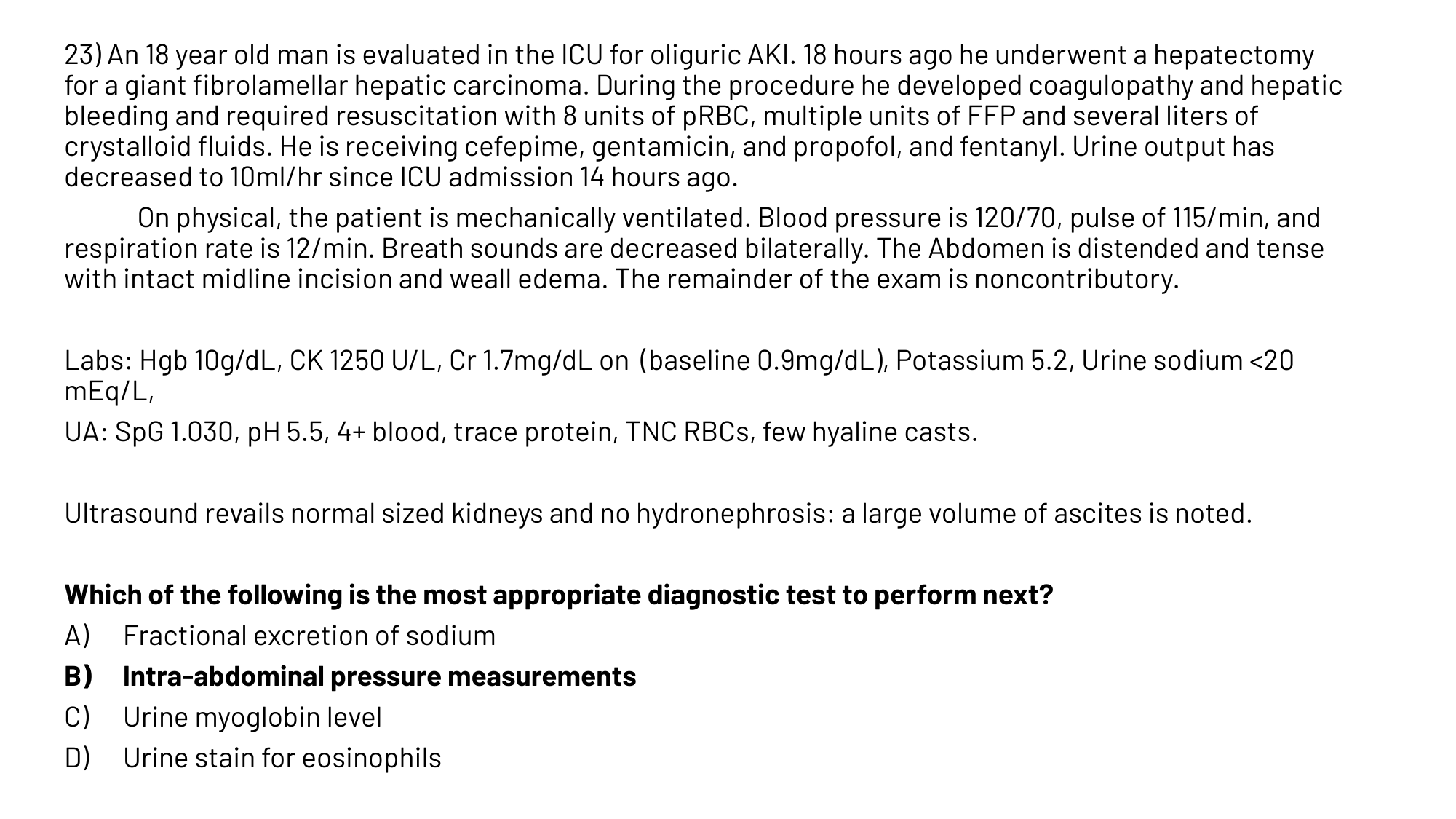

23) An 18 year old man is evaluated in the ICU for oliguric AKI. 18 hours ago he underwent a hepatectomy for a giant fibrolamellar hepatic carcinoma. During the procedure he developed coagulopathy and hepatic bleeding and required resuscitation with 8 units of pRBC, multiple units of FFP and several liters of crystalloid fluids. He is receiving cefepime, gentamicin, and propofol, and fentanyl. Urine output has decreased to 10ml/hr since ICU admission 14 hours ago.
	On physical, the patient is mechanically ventilated. Blood pressure is 120/70, pulse of 115/min, and respiration rate is 12/min. Breath sounds are decreased bilaterally. The Abdomen is distended and tense with intact midline incision and weall edema. The remainder of the exam is noncontributory.

Labs: Hgb 10g/dL, CK 1250 U/L, Cr 1.7mg/dL on  (baseline 0.9mg/dL), Potassium 5.2, Urine sodium <20 mEq/L,
UA: SpG 1.030, pH 5.5, 4+ blood, trace protein, TNC RBCs, few hyaline casts.

Ultrasound revails normal sized kidneys and no hydronephrosis: a large volume of ascites is noted.

Which of the following is the most appropriate diagnostic test to perform next?
Fractional excretion of sodium
Intra-abdominal pressure measurements
Urine myoglobin level
Urine stain for eosinophils